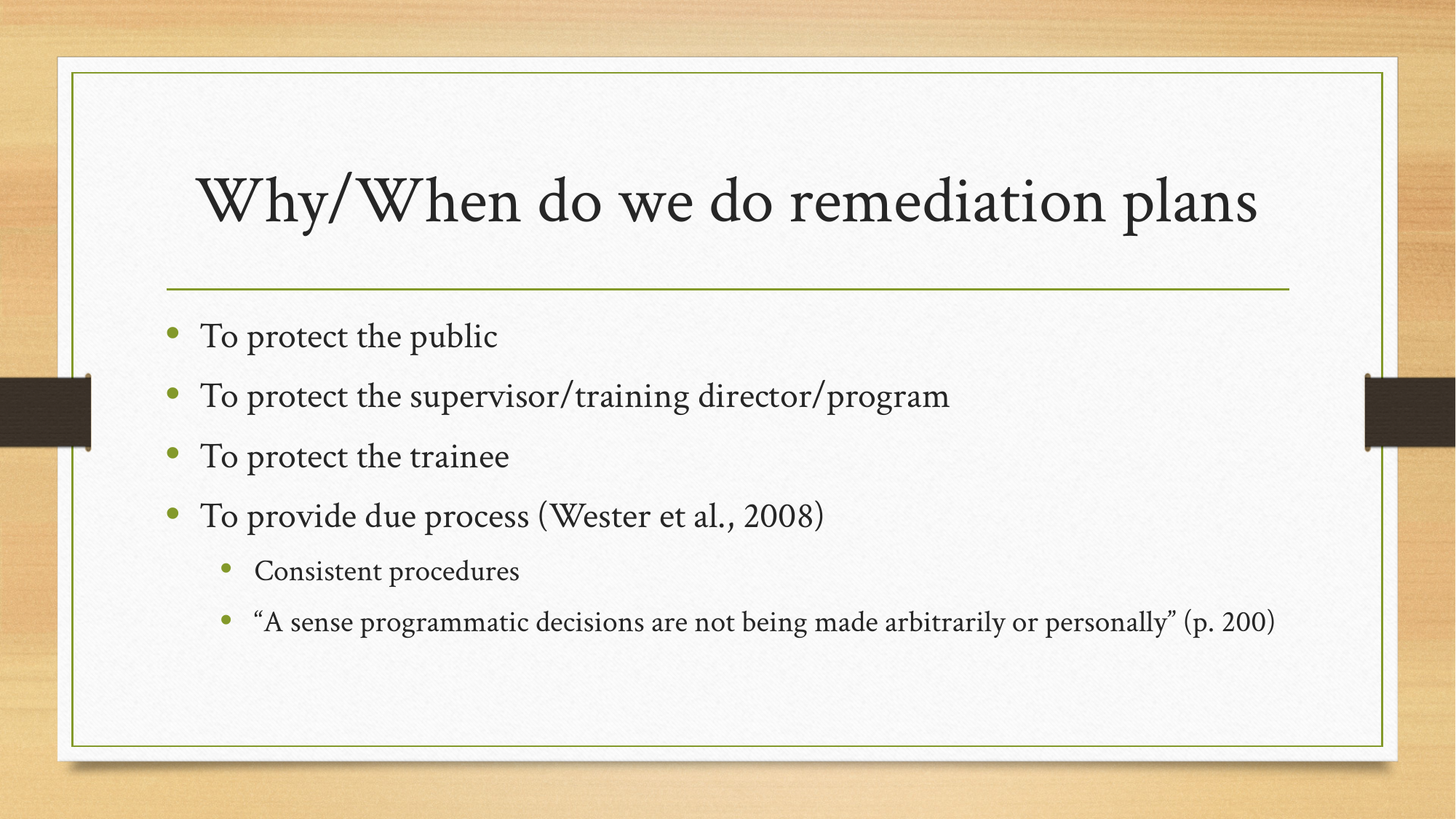

# Why/When do we do remediation plans
To protect the public
To protect the supervisor/training director/program
To protect the trainee
To provide due process (Wester et al., 2008)
Consistent procedures
“A sense programmatic decisions are not being made arbitrarily or personally” (p. 200)